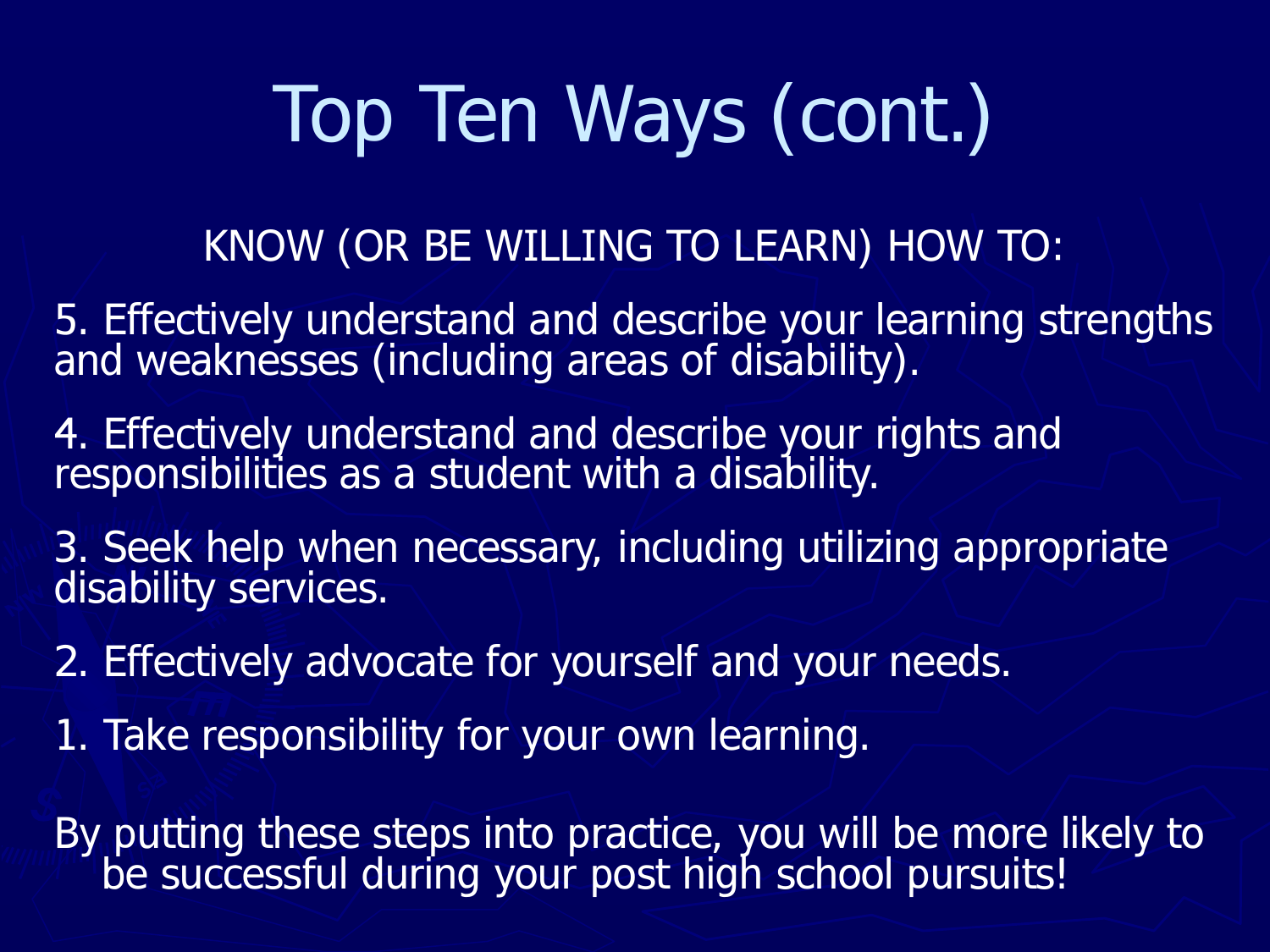

# Top Ten Ways (cont.)
KNOW (OR BE WILLING TO LEARN) HOW TO:

5. Effectively understand and describe your learning strengths and weaknesses (including areas of disability).

4. Effectively understand and describe your rights and responsibilities as a student with a disability.

3. Seek help when necessary, including utilizing appropriate disability services.

2. Effectively advocate for yourself and your needs.

1. Take responsibility for your own learning.

By putting these steps into practice, you will be more likely to be successful during your post high school pursuits!